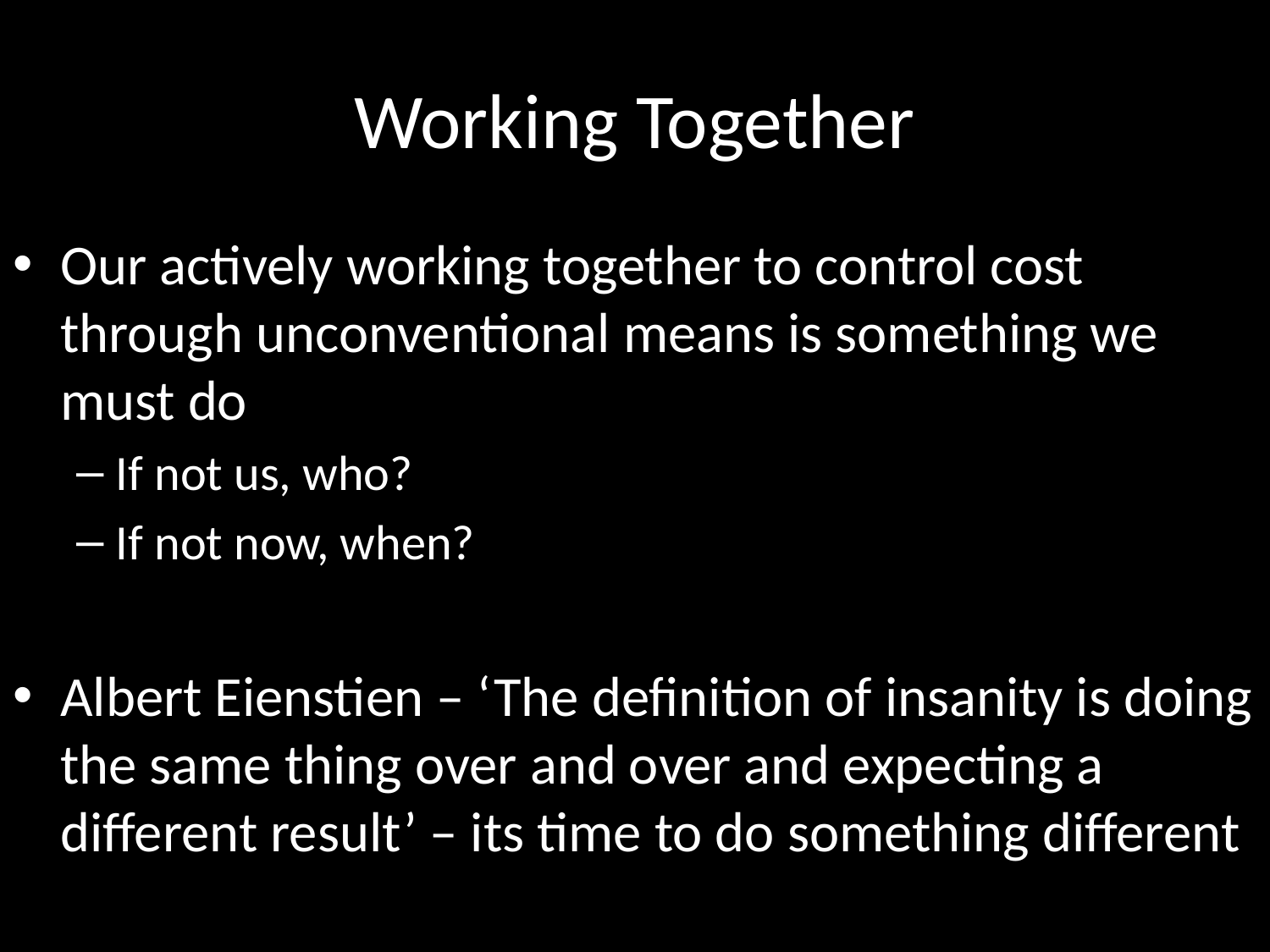

# Working Together
Our actively working together to control cost through unconventional means is something we must do
If not us, who?
If not now, when?

Albert Eienstien – ‘The definition of insanity is doing the same thing over and over and expecting a different result’ – its time to do something different